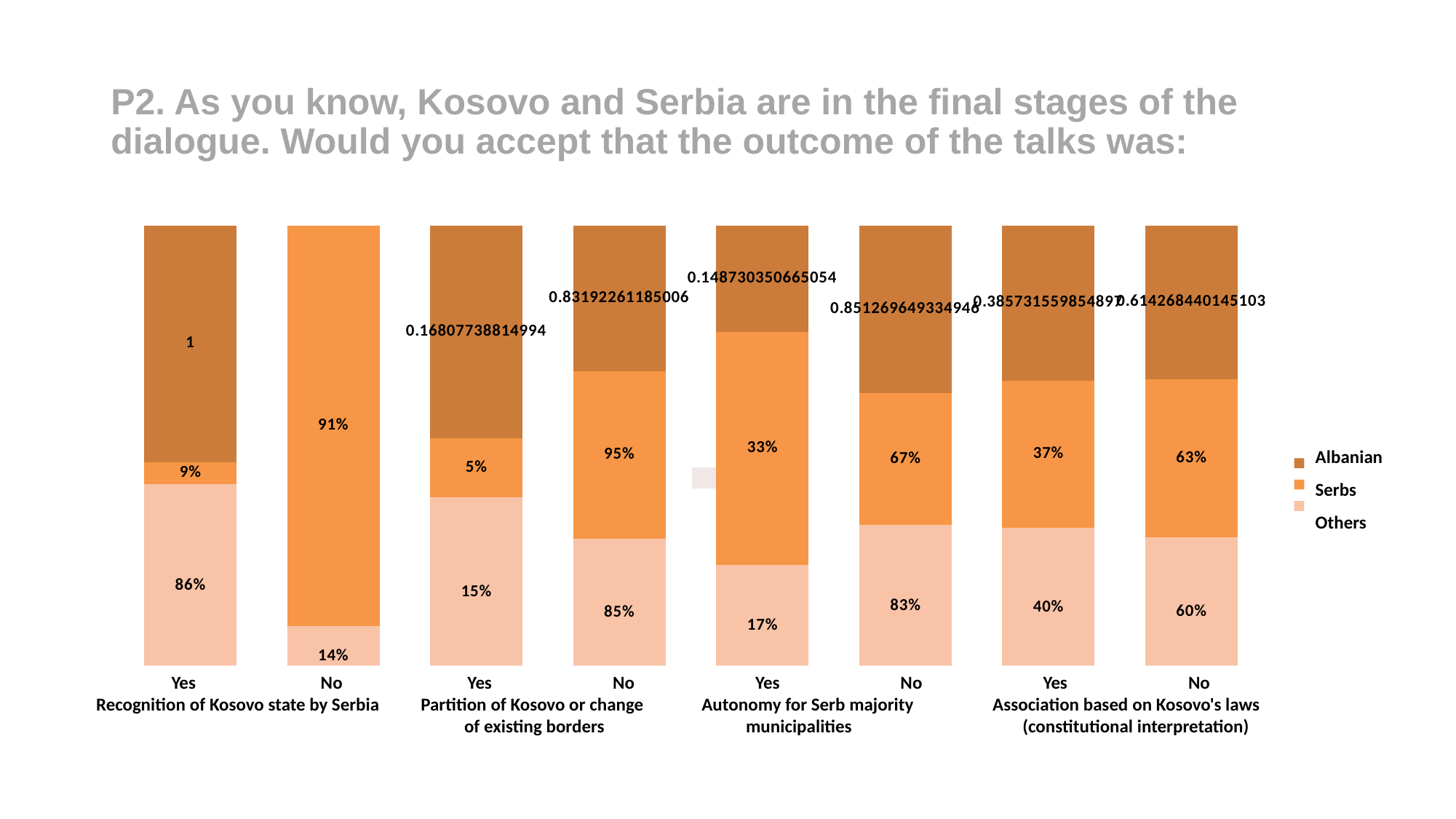

# P2. As you know, Kosovo and Serbia are in the final stages of the dialogue. Would you accept that the outcome of the talks was:

### Chart

| Category | Te tjere | Serb | Shqiptar |
|---|---|---|---|
| Po | 0.8602150537634408 | 0.09333333333333334 | 1.0 |
| Jo | 0.13978494623655913 | 0.9066666666666666 | None |
| Po | 0.15053763440860216 | 0.04666666666666667 | 0.16807738814993953 |
| Jo | 0.8494623655913979 | 0.9533333333333335 | 0.8319226118500604 |
| Po | 0.17204301075268819 | 0.32666666666666666 | 0.1487303506650544 |
| Jo | 0.8279569892473119 | 0.6733333333333333 | 0.8512696493349455 |
| Po | 0.3978494623655914 | 0.36666666666666664 | 0.3857315598548972 |
| Jo | 0.6021505376344086 | 0.6333333333333333 | 0.6142684401451027 |
Albanian
Serbs
Others
|  |
| --- |
                  Yes                              No                              Yes                             No                             Yes                             No                             Yes                             No
Recognition of Kosovo state by Serbia          Partition of Kosovo or change              Autonomy for Serb majority                   Association based on Kosovo's laws
                                                                                        of existing borders                                  municipalities                                         (constitutional interpretation)